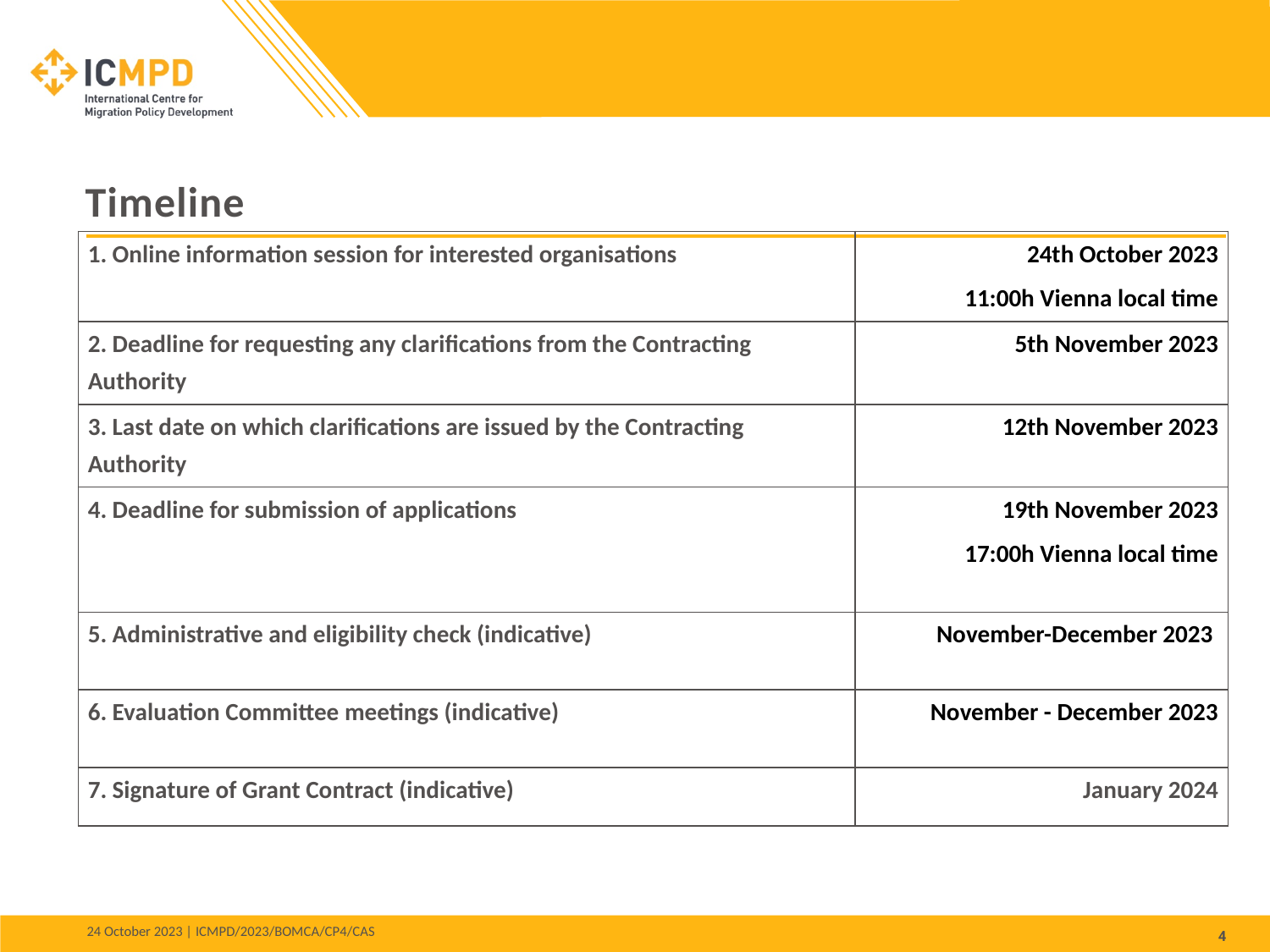

Timeline
| 1. Online information session for interested organisations | 24th October 2023 11:00h Vienna local time |
| --- | --- |
| 2. Deadline for requesting any clarifications from the Contracting Authority | 5th November 2023 |
| 3. Last date on which clarifications are issued by the Contracting Authority | 12th November 2023 |
| 4. Deadline for submission of applications | 19th November 2023 17:00h Vienna local time |
| 5. Administrative and eligibility check (indicative) | November-December 2023 |
| 6. Evaluation Committee meetings (indicative) | November - December 2023 |
| 7. Signature of Grant Contract (indicative) | January 2024 |